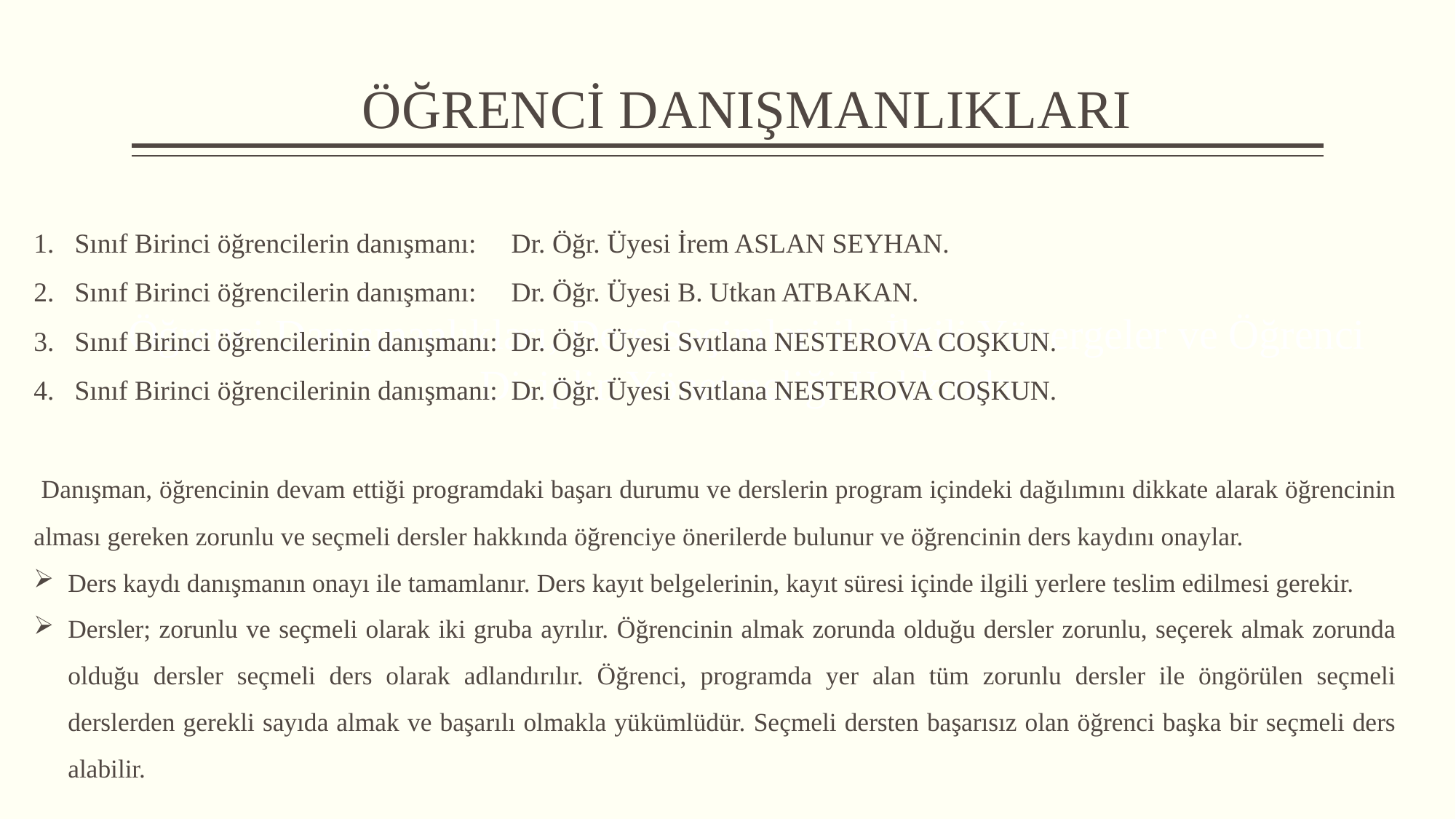

ÖĞRENCİ DANIŞMANLIKLARI
Sınıf Birinci öğrencilerin danışmanı: 	Dr. Öğr. Üyesi İrem ASLAN SEYHAN.
Sınıf Birinci öğrencilerin danışmanı: 	Dr. Öğr. Üyesi B. Utkan ATBAKAN.
Sınıf Birinci öğrencilerinin danışmanı: 	Dr. Öğr. Üyesi Svıtlana NESTEROVA COŞKUN.
Sınıf Birinci öğrencilerinin danışmanı: 	Dr. Öğr. Üyesi Svıtlana NESTEROVA COŞKUN.

 Danışman, öğrencinin devam ettiği programdaki başarı durumu ve derslerin program içindeki dağılımını dikkate alarak öğrencinin alması gereken zorunlu ve seçmeli dersler hakkında öğrenciye önerilerde bulunur ve öğrencinin ders kaydını onaylar.
Ders kaydı danışmanın onayı ile tamamlanır. Ders kayıt belgelerinin, kayıt süresi içinde ilgili yerlere teslim edilmesi gerekir.
Dersler; zorunlu ve seçmeli olarak iki gruba ayrılır. Öğrencinin almak zorunda olduğu dersler zorunlu, seçerek almak zorunda olduğu dersler seçmeli ders olarak adlandırılır. Öğrenci, programda yer alan tüm zorunlu dersler ile öngörülen seçmeli derslerden gerekli sayıda almak ve başarılı olmakla yükümlüdür. Seçmeli dersten başarısız olan öğrenci başka bir seçmeli ders alabilir.
Öğrenci Danışmanlıkları, Ders Seçimleri ile İlgili Yönergeler ve Öğrenci Disiplin Yönetmeliği Hakkında